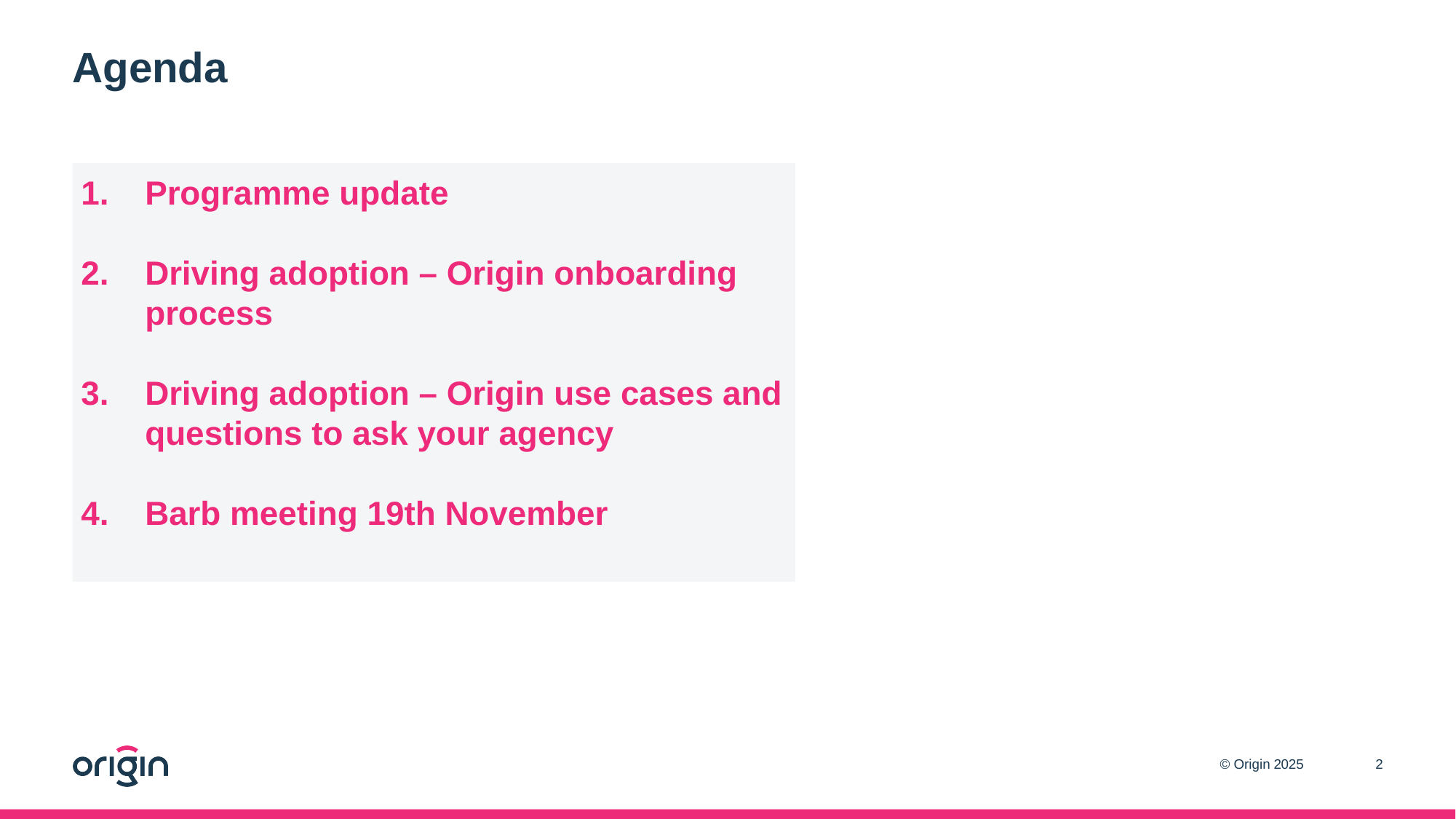

# Agenda
Programme update

Driving adoption – Origin onboarding process

Driving adoption – Origin use cases and questions to ask your agency

Barb meeting 19th November
2